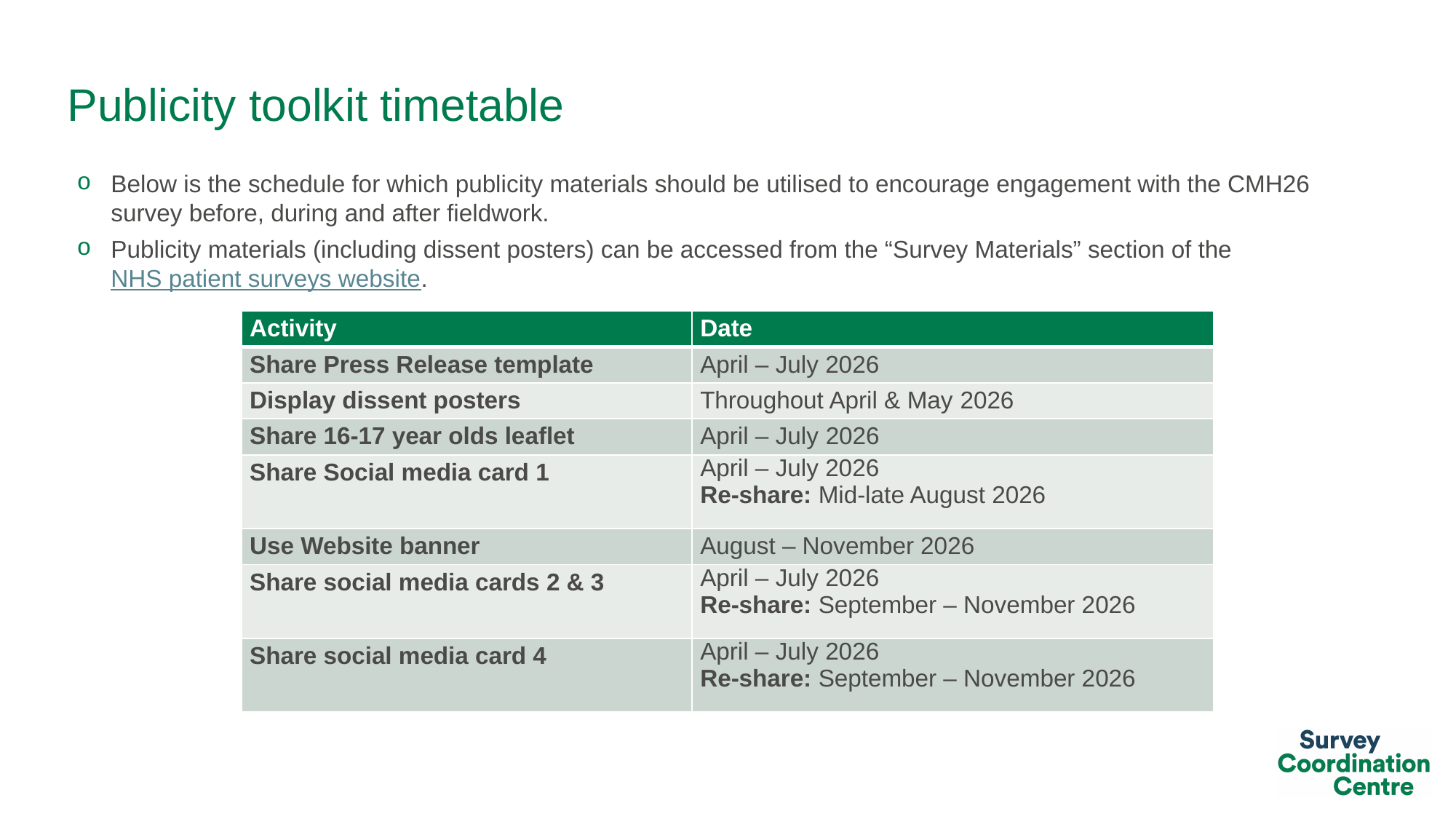

# Publicity toolkit timetable
Below is the schedule for which publicity materials should be utilised to encourage engagement with the CMH26 survey before, during and after fieldwork.
Publicity materials (including dissent posters) can be accessed from the “Survey Materials” section of the NHS patient surveys website.

| Activity | Date |
| --- | --- |
| Share Press Release template | April – July 2026 |
| Display dissent posters | Throughout April & May 2026 |
| Share 16-17 year olds leaflet | April – July 2026 |
| Share Social media card 1 | April – July 2026 Re-share: Mid-late August 2026 |
| Use Website banner | August – November 2026 |
| Share social media cards 2 & 3 | April – July 2026 Re-share: September – November 2026 |
| Share social media card 4 | April – July 2026 Re-share: September – November 2026 |